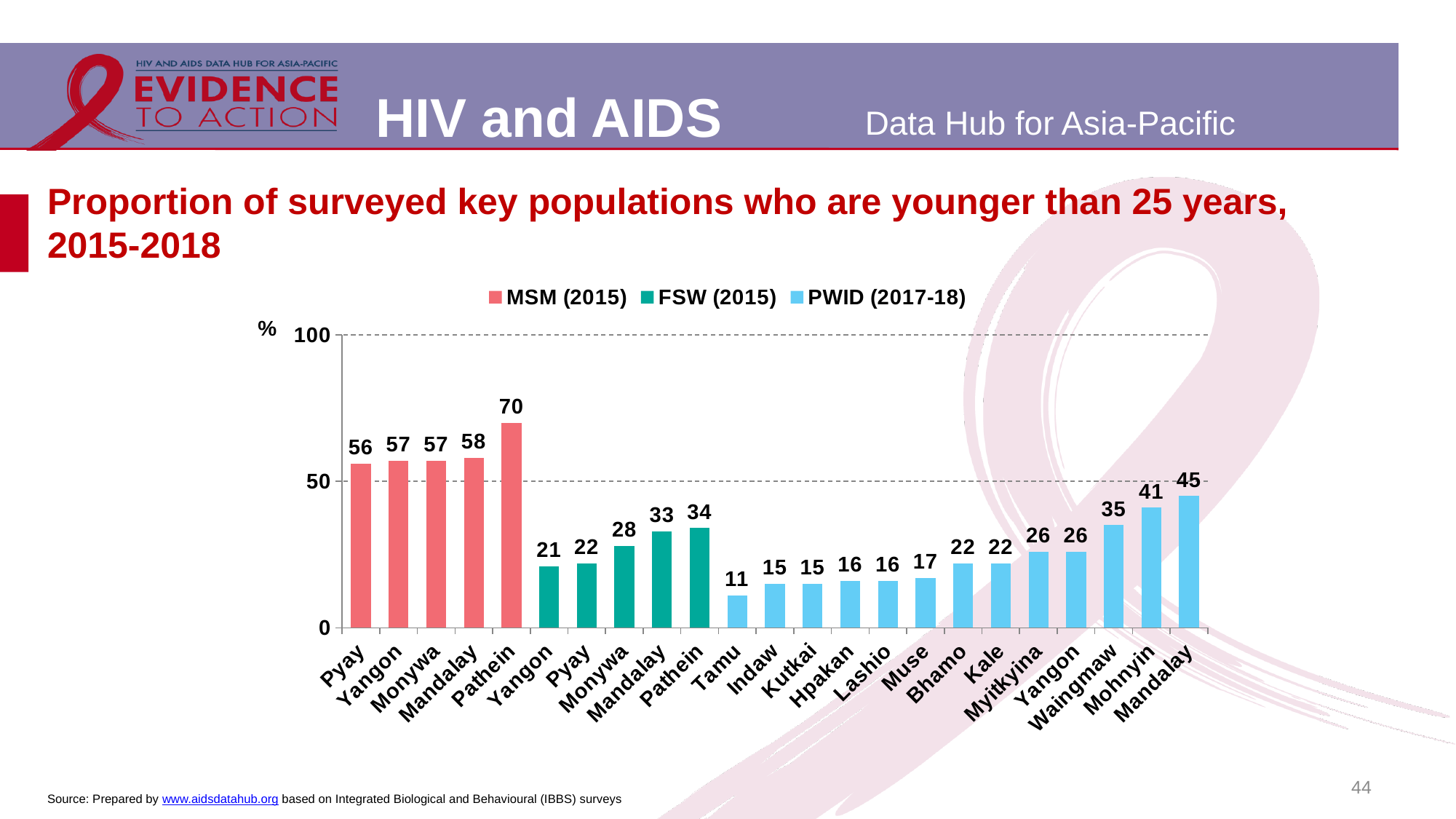

# Proportion of surveyed key populations who are younger than 25 years, 2015-2018

### Chart

| Category | MSM (2015) | FSW (2015) | PWID (2017-18) |
|---|---|---|---|
| Pyay | 56.0 | None | None |
| Yangon | 57.0 | None | None |
| Monywa | 57.0 | None | None |
| Mandalay | 58.0 | None | None |
| Pathein | 70.0 | None | None |
| Yangon | None | 21.0 | None |
| Pyay | None | 22.0 | None |
| Monywa | None | 28.0 | None |
| Mandalay | None | 33.0 | None |
| Pathein | None | 34.0 | None |
| Tamu | None | None | 11.0 |
| Indaw | None | None | 15.0 |
| Kutkai | None | None | 15.0 |
| Hpakan | None | None | 16.0 |
| Lashio | None | None | 16.0 |
| Muse | None | None | 17.0 |
| Bhamo | None | None | 22.0 |
| Kale | None | None | 22.0 |
| Myitkyina | None | None | 26.0 |
| Yangon | None | None | 26.0 |
| Waingmaw | None | None | 35.0 |
| Mohnyin | None | None | 41.0 |
| Mandalay | None | None | 45.0 |
44
Source: Prepared by www.aidsdatahub.org based on Integrated Biological and Behavioural (IBBS) surveys